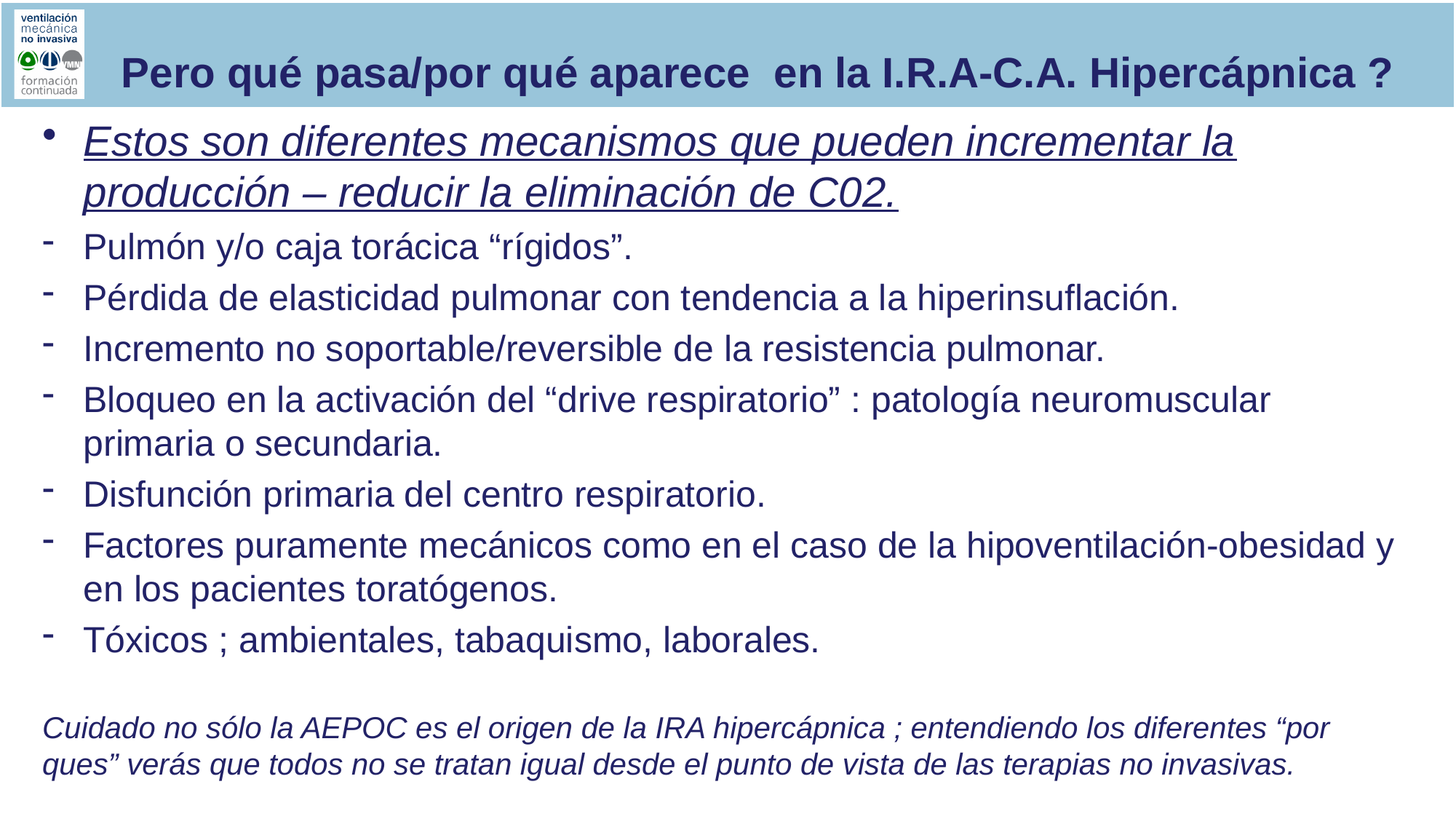

# Pero qué pasa/por qué aparece  en la I.R.A-C.A. Hipercápnica ?
Estos son diferentes mecanismos que pueden incrementar la producción – reducir la eliminación de C02.
Pulmón y/o caja torácica “rígidos”.
Pérdida de elasticidad pulmonar con tendencia a la hiperinsuflación.
Incremento no soportable/reversible de la resistencia pulmonar.
Bloqueo en la activación del “drive respiratorio” : patología neuromuscular primaria o secundaria.
Disfunción primaria del centro respiratorio.
Factores puramente mecánicos como en el caso de la hipoventilación-obesidad y en los pacientes toratógenos.
Tóxicos ; ambientales, tabaquismo, laborales.

Cuidado no sólo la AEPOC es el origen de la IRA hipercápnica ; entendiendo los diferentes “por ques” verás que todos no se tratan igual desde el punto de vista de las terapias no invasivas.